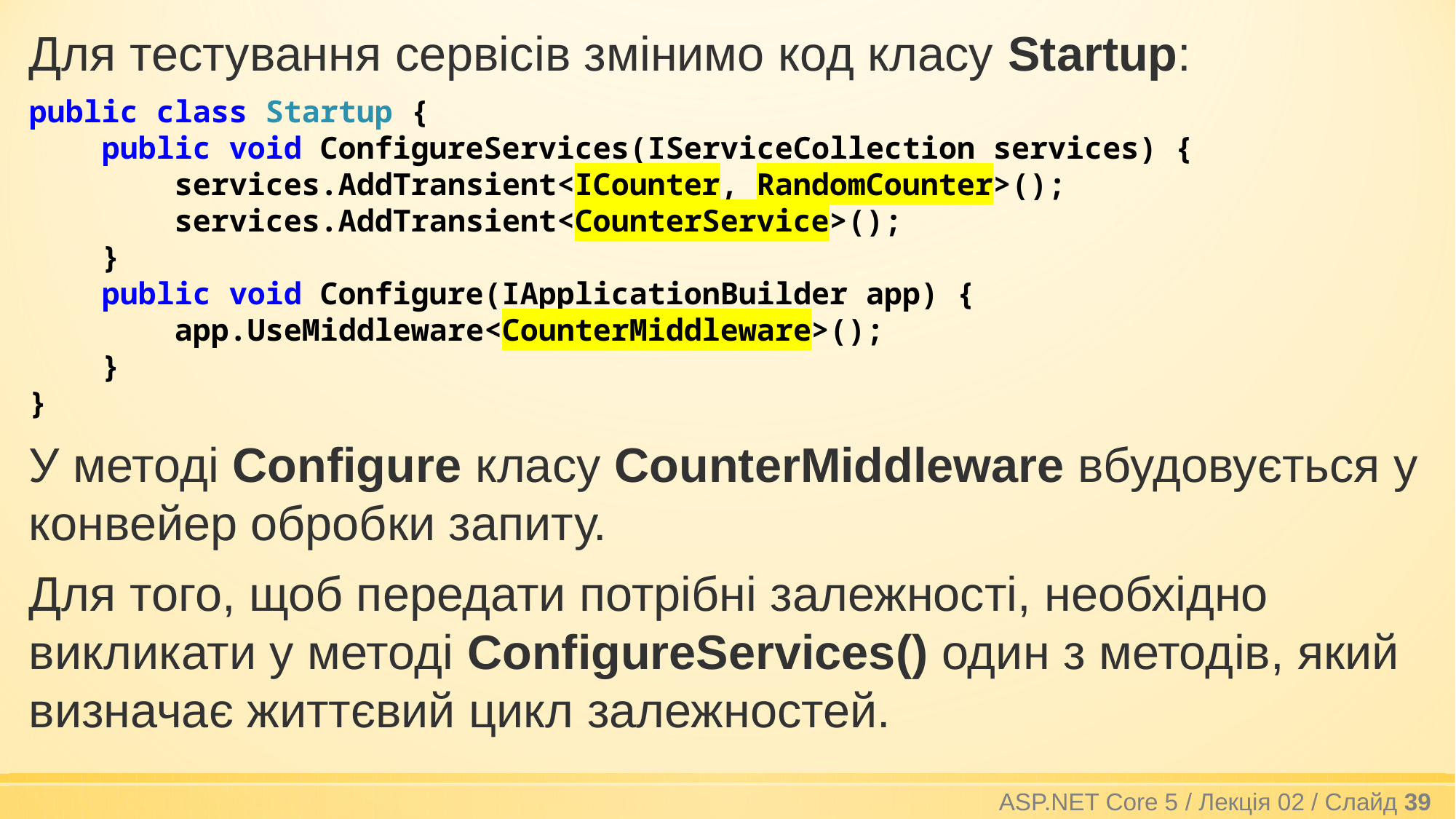

Для тестування сервісів змінимо код класу Startup:
public class Startup {
    public void ConfigureServices(IServiceCollection services) {
        services.AddTransient<ICounter, RandomCounter>();
        services.AddTransient<CounterService>();
    }
    public void Configure(IApplicationBuilder app) {
        app.UseMiddleware<CounterMiddleware>();
    }
}
У методі Configure класу CounterMiddleware вбудовується у конвейер обробки запиту.
Для того, щоб передати потрібні залежності, необхідно викликати у методі ConfigureServices() один з методів, який визначає життєвий цикл залежностей.
ASP.NET Core 5 / Лекція 02 / Слайд 39